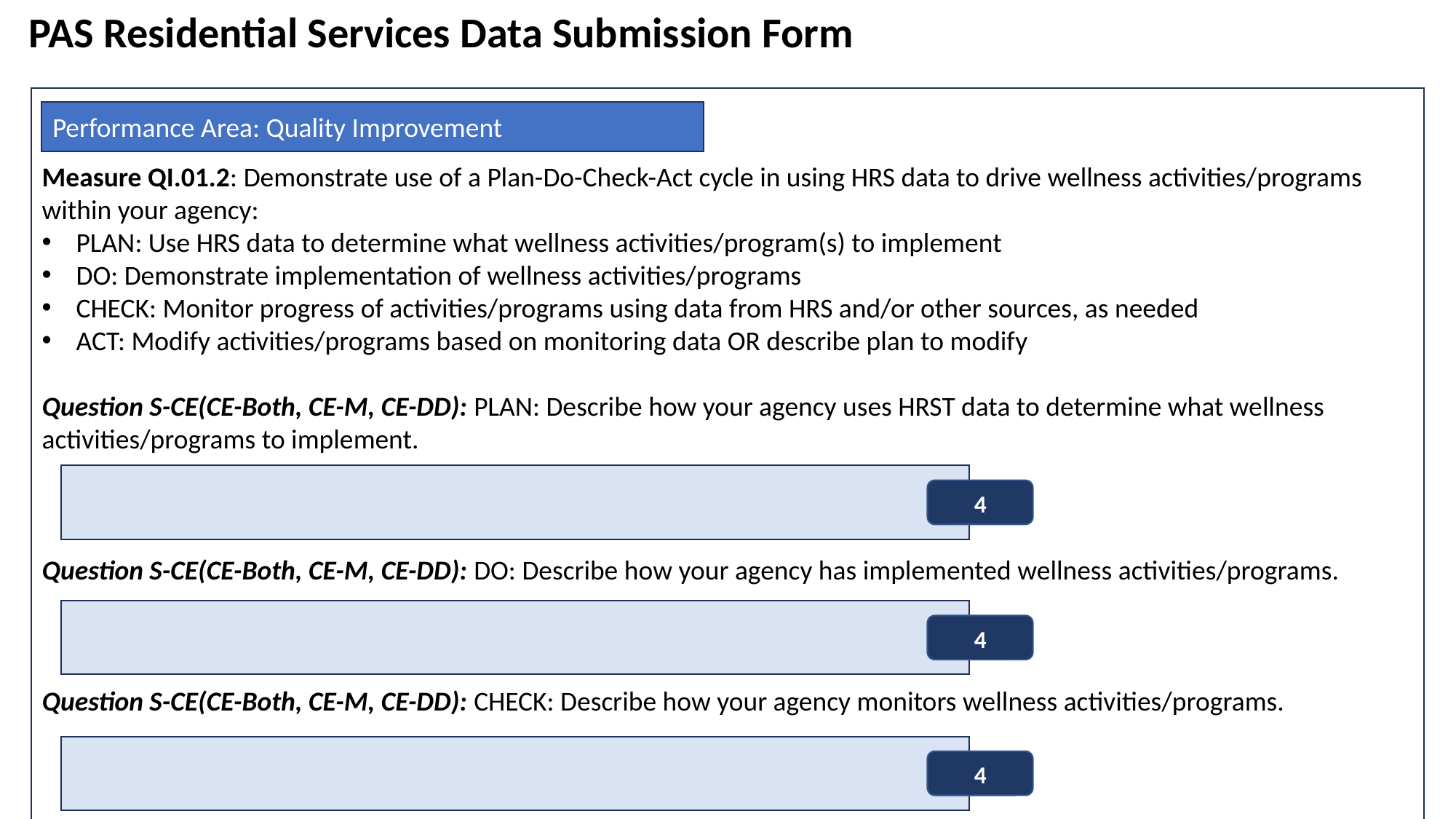

PAS Residential Services Data Submission Form

Measure QI.01.2: Demonstrate use of a Plan-Do-Check-Act cycle in using HRS data to drive wellness activities/programs within your agency:
PLAN: Use HRS data to determine what wellness activities/program(s) to implement
DO: Demonstrate implementation of wellness activities/programs
CHECK: Monitor progress of activities/programs using data from HRS and/or other sources, as needed
ACT: Modify activities/programs based on monitoring data OR describe plan to modify

Question S-CE(CE-Both, CE-M, CE-DD): PLAN: Describe how your agency uses HRST data to determine what wellness activities/programs to implement.

Question S-CE(CE-Both, CE-M, CE-DD): DO: Describe how your agency has implemented wellness activities/programs.

Question S-CE(CE-Both, CE-M, CE-DD): CHECK: Describe how your agency monitors wellness activities/programs.

Question S-CE(CE-Both, CE-M, CE-DD): ACT: Describe how your agency has modified wellness activities/programs based on monitoring data gathered in the ‘CHECK’ portion of this cycle. If activity/program modification is still in the planning stage, describe the planned modifications.
Performance Area: Quality Improvement

4

4

4

4
| Element | Description |
| --- | --- |
| 4 | Open Response (Long) |